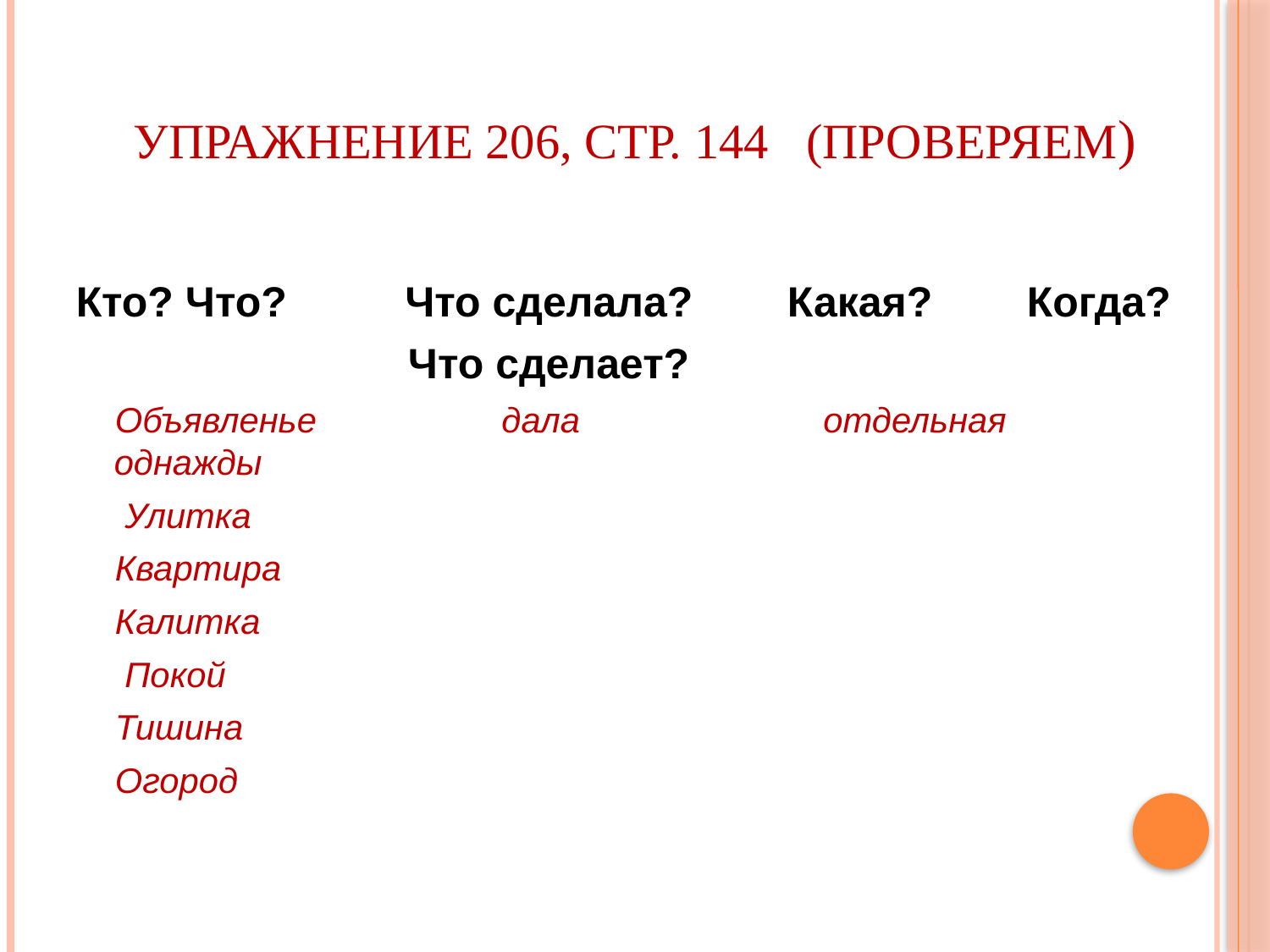

# Упражнение 206, стр. 144   (проверяем)
Кто? Что?          Что сделала?        Какая?        Когда?
                            Что сделает?
    Объявленье                   дала                         отдельная              однажды
     Улитка
    Квартира
    Калитка
     Покой
    Тишина
    Огород